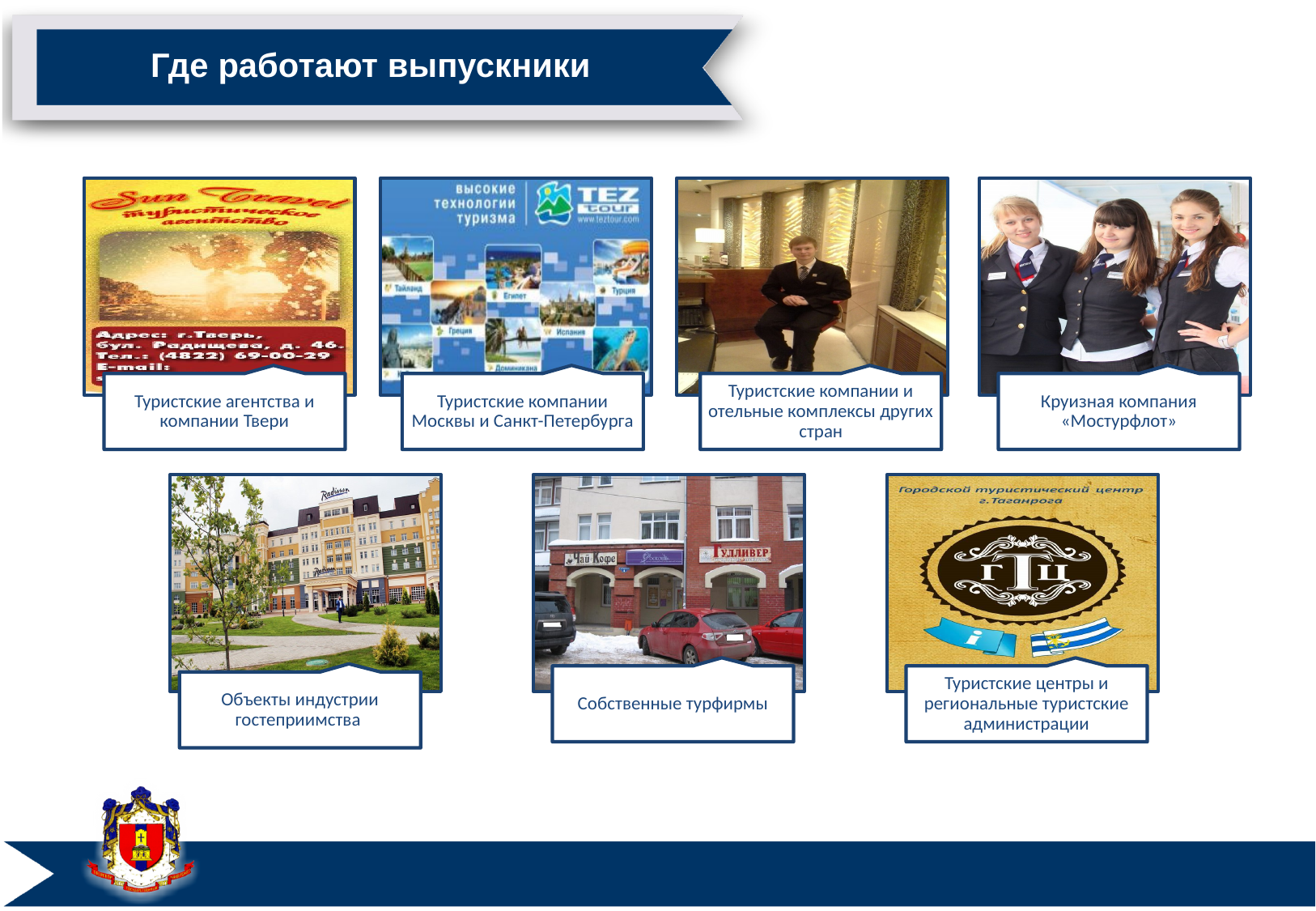

# Где работают выпускники
Туристские агентства и компании Твери
Туристские компании Москвы и Санкт-Петербурга
Туристские компании и отельные комплексы других стран
Круизная компания «Мостурфлот»
Объекты индустрии гостеприимства
Собственные турфирмы
Туристские центры и региональные туристские администрации